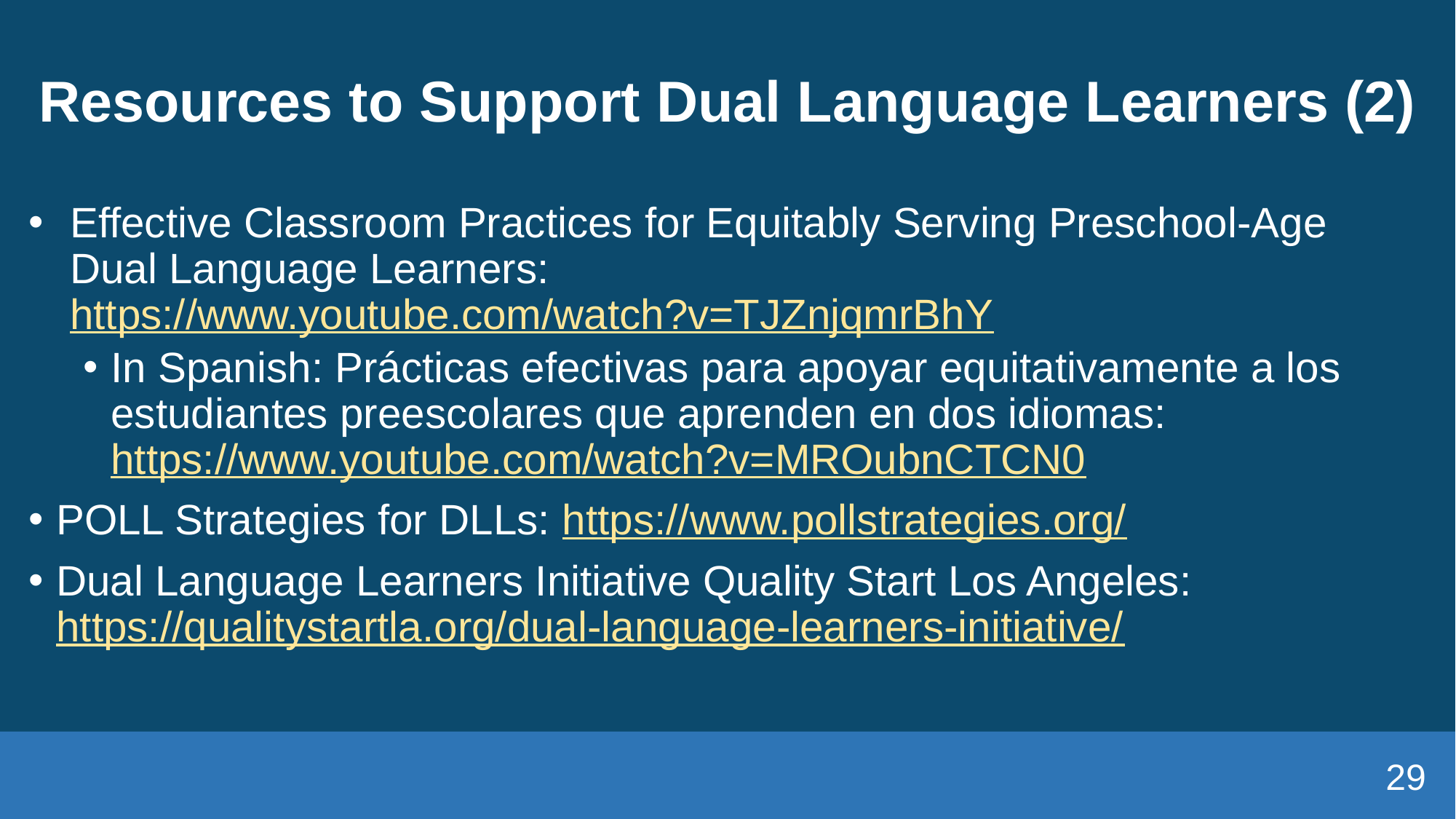

# Resources to Support Dual Language Learners (2)
Effective Classroom Practices for Equitably Serving Preschool-Age Dual Language Learners: https://www.youtube.com/watch?v=TJZnjqmrBhY
In Spanish: Prácticas efectivas para apoyar equitativamente a los estudiantes preescolares que aprenden en dos idiomas: https://www.youtube.com/watch?v=MROubnCTCN0
POLL Strategies for DLLs: https://www.pollstrategies.org/
Dual Language Learners Initiative Quality Start Los Angeles: https://qualitystartla.org/dual-language-learners-initiative/
29